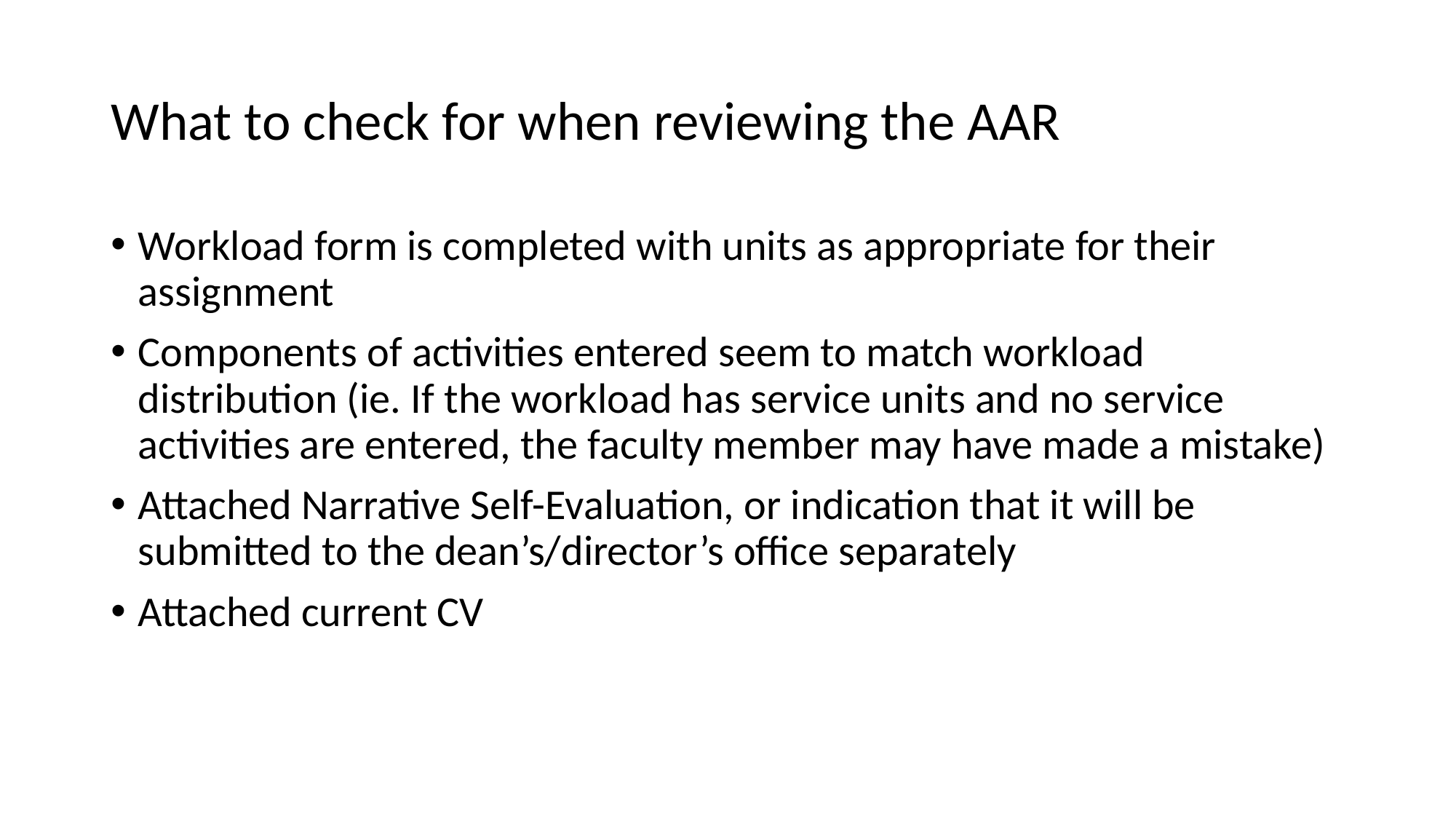

# What to check for when reviewing the AAR
Workload form is completed with units as appropriate for their assignment
Components of activities entered seem to match workload distribution (ie. If the workload has service units and no service activities are entered, the faculty member may have made a mistake)
Attached Narrative Self-Evaluation, or indication that it will be submitted to the dean’s/director’s office separately
Attached current CV